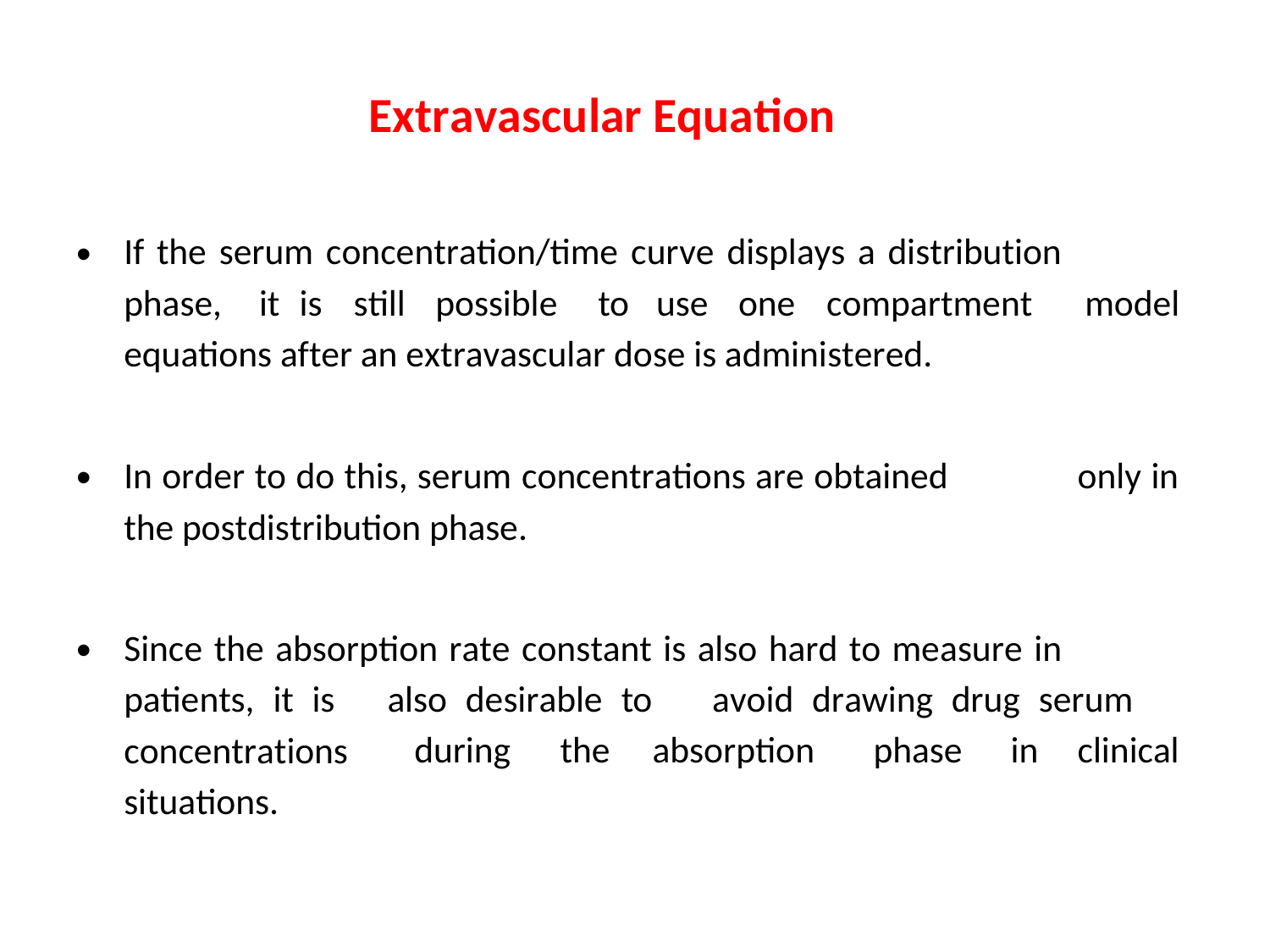

Extravascular Equation
•
If the serum concentration/time curve displays a distribution
phase,
it  is
still
possible
to
use
one
compartment
model
equations after an extravascular dose is administered.
•
In order to do this, serum concentrations are obtained
the postdistribution phase.
only in
•
Since the absorption rate constant is also hard to measure in
patients,  it  is
concentrations
situations.
also  desirable  to
avoid  drawing  drug  serum
during
the
absorption
phase
in
clinical